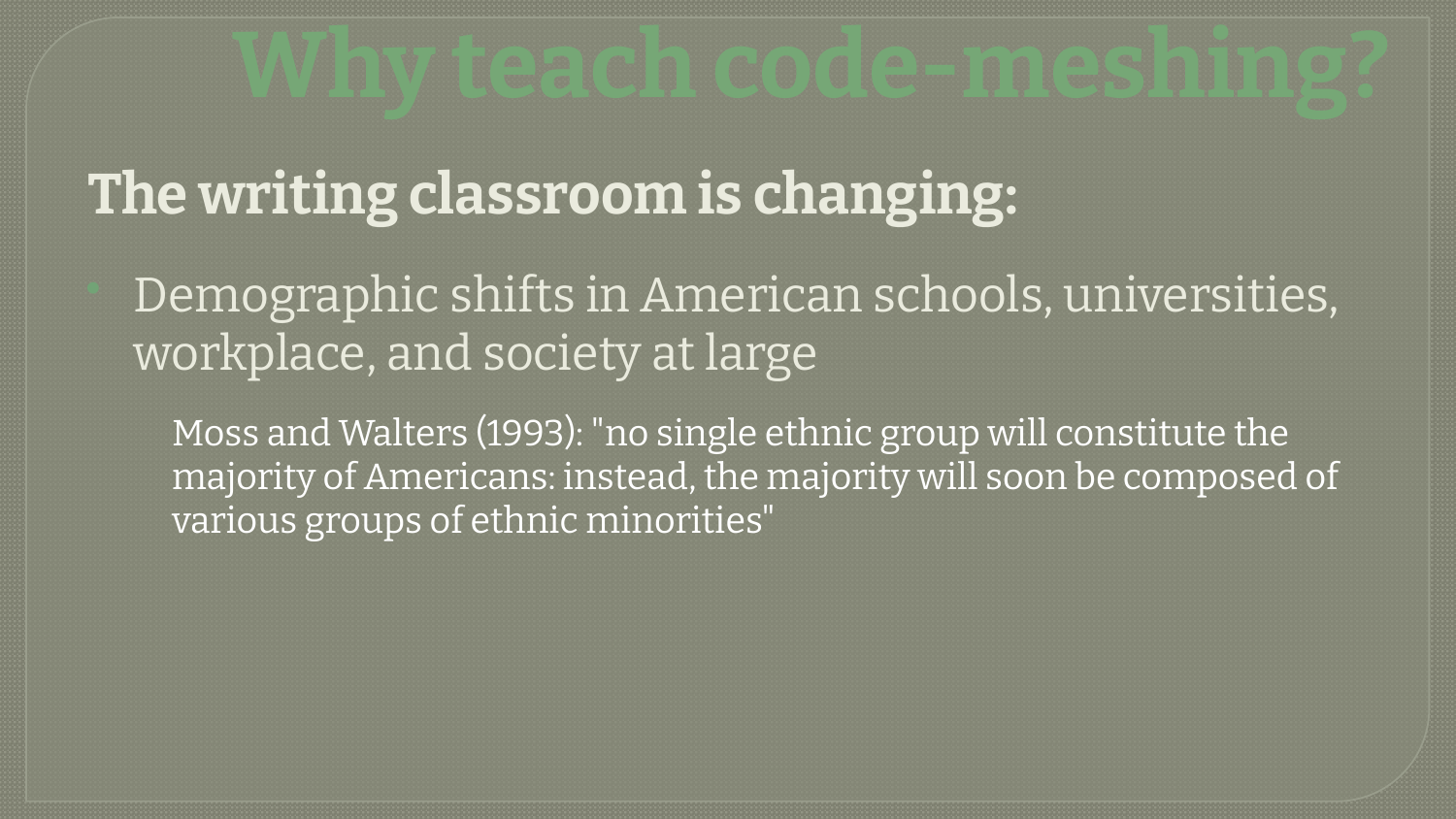

# Why teach code-meshing?
The writing classroom is changing:

Demographic shifts in American schools, universities, workplace, and society at large

Moss and Walters (1993): "no single ethnic group will constitute the majority of Americans: instead, the majority will soon be composed of various groups of ethnic minorities"